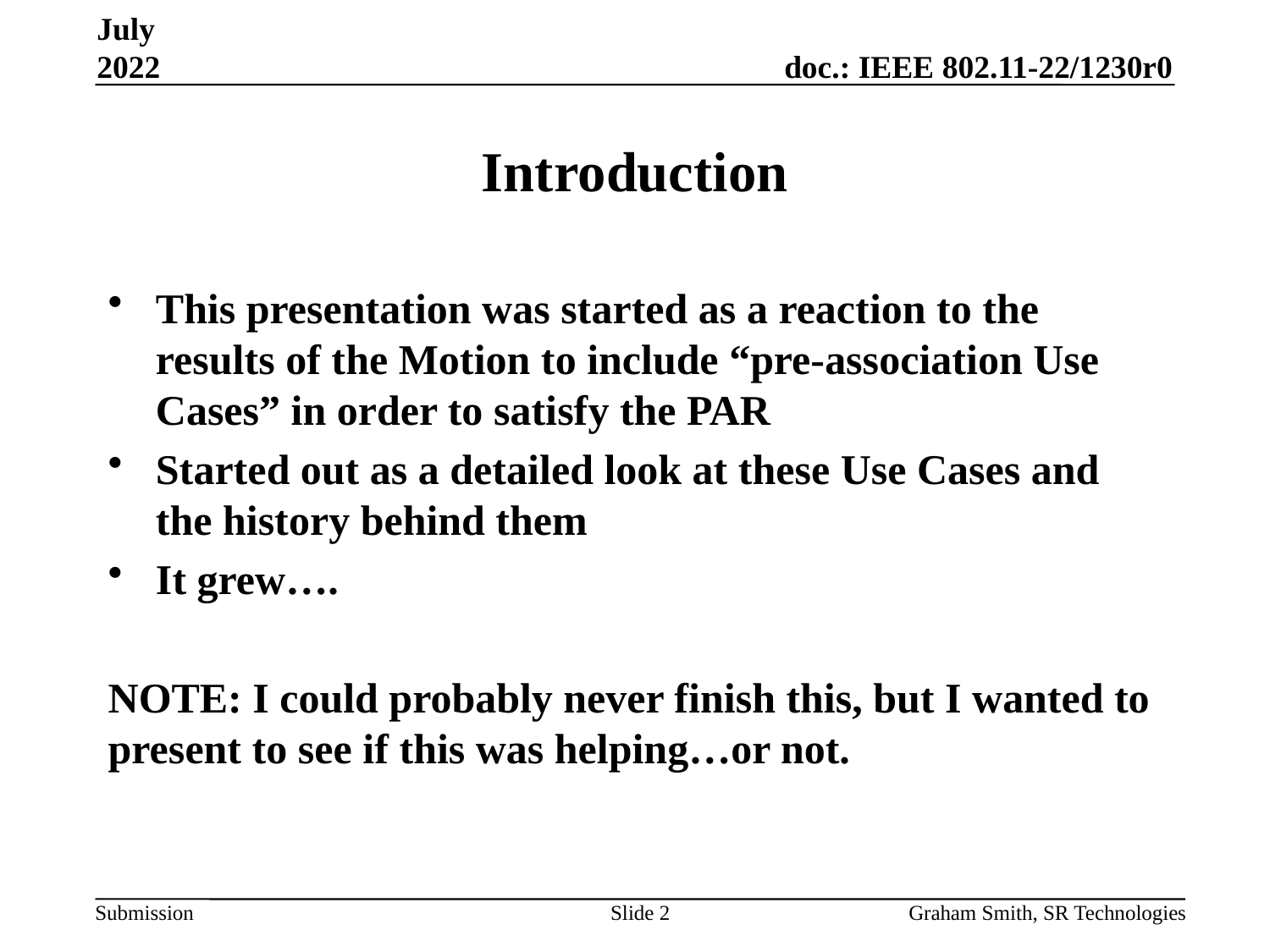

July 2022
# Introduction
This presentation was started as a reaction to the results of the Motion to include “pre-association Use Cases” in order to satisfy the PAR
Started out as a detailed look at these Use Cases and the history behind them
It grew….

NOTE: I could probably never finish this, but I wanted to present to see if this was helping…or not.

Slide 2
Graham Smith, SR Technologies